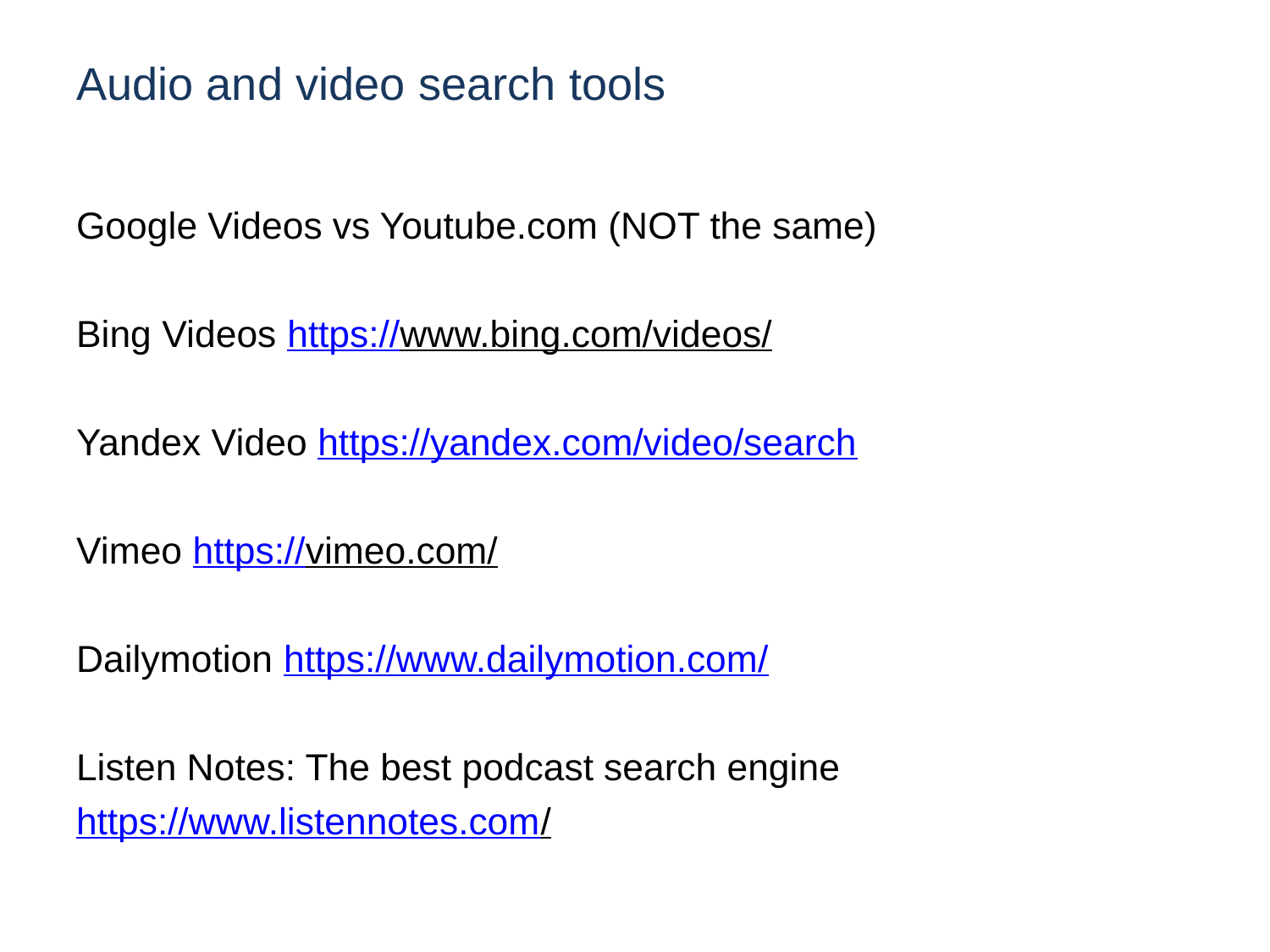

# Audio and video search tools
Google Videos vs Youtube.com (NOT the same)

Bing Videos https://www.bing.com/videos/

Yandex Video https://yandex.com/video/search

Vimeo https://vimeo.com/

Dailymotion https://www.dailymotion.com/

Listen Notes: The best podcast search engine
https://www.listennotes.com/